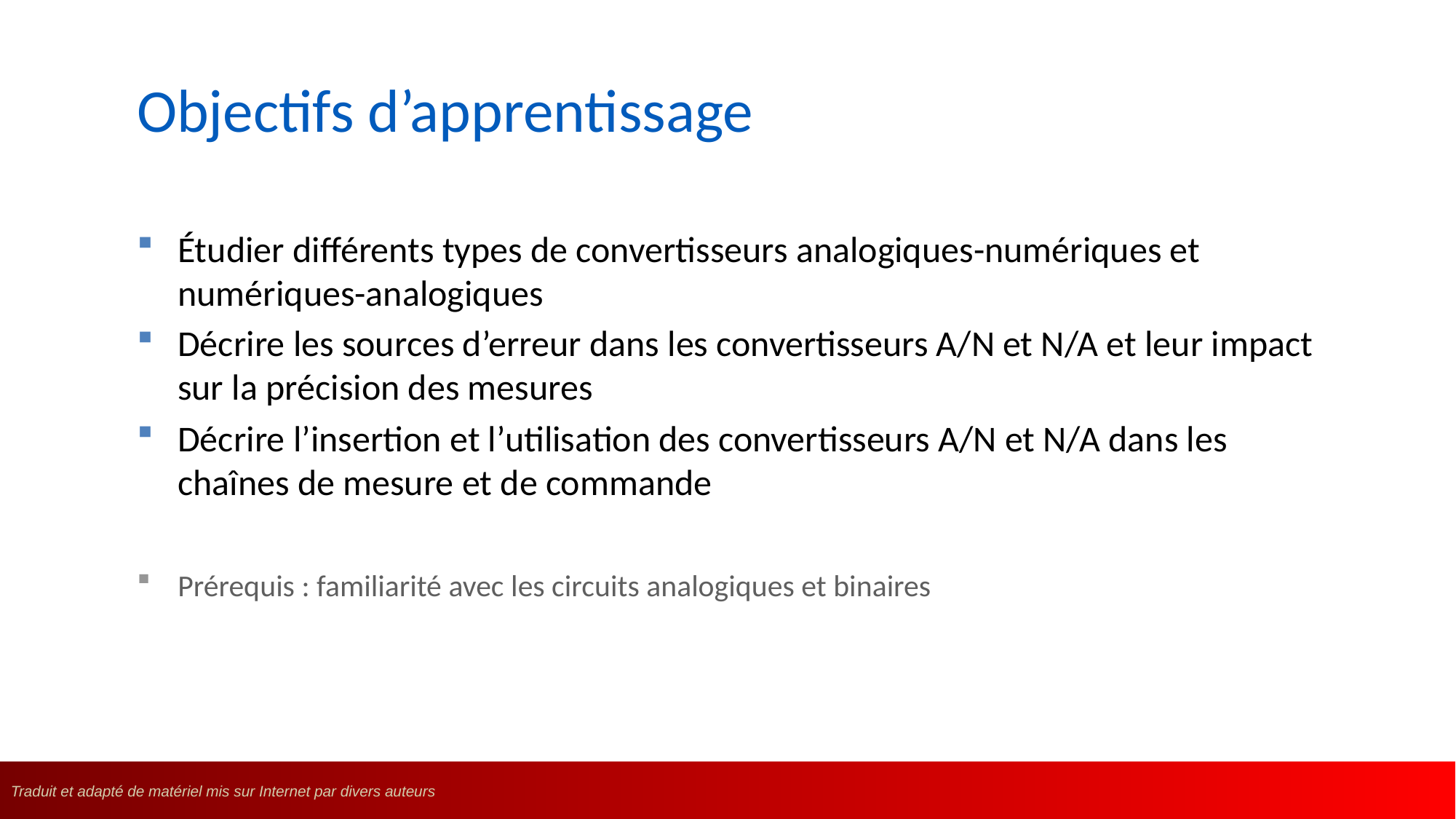

# Objectifs d’apprentissage
Étudier différents types de convertisseurs analogiques-numériques et numériques-analogiques
Décrire les sources d’erreur dans les convertisseurs A/N et N/A et leur impact sur la précision des mesures
Décrire l’insertion et l’utilisation des convertisseurs A/N et N/A dans les chaînes de mesure et de commande

Prérequis : familiarité avec les circuits analogiques et binaires